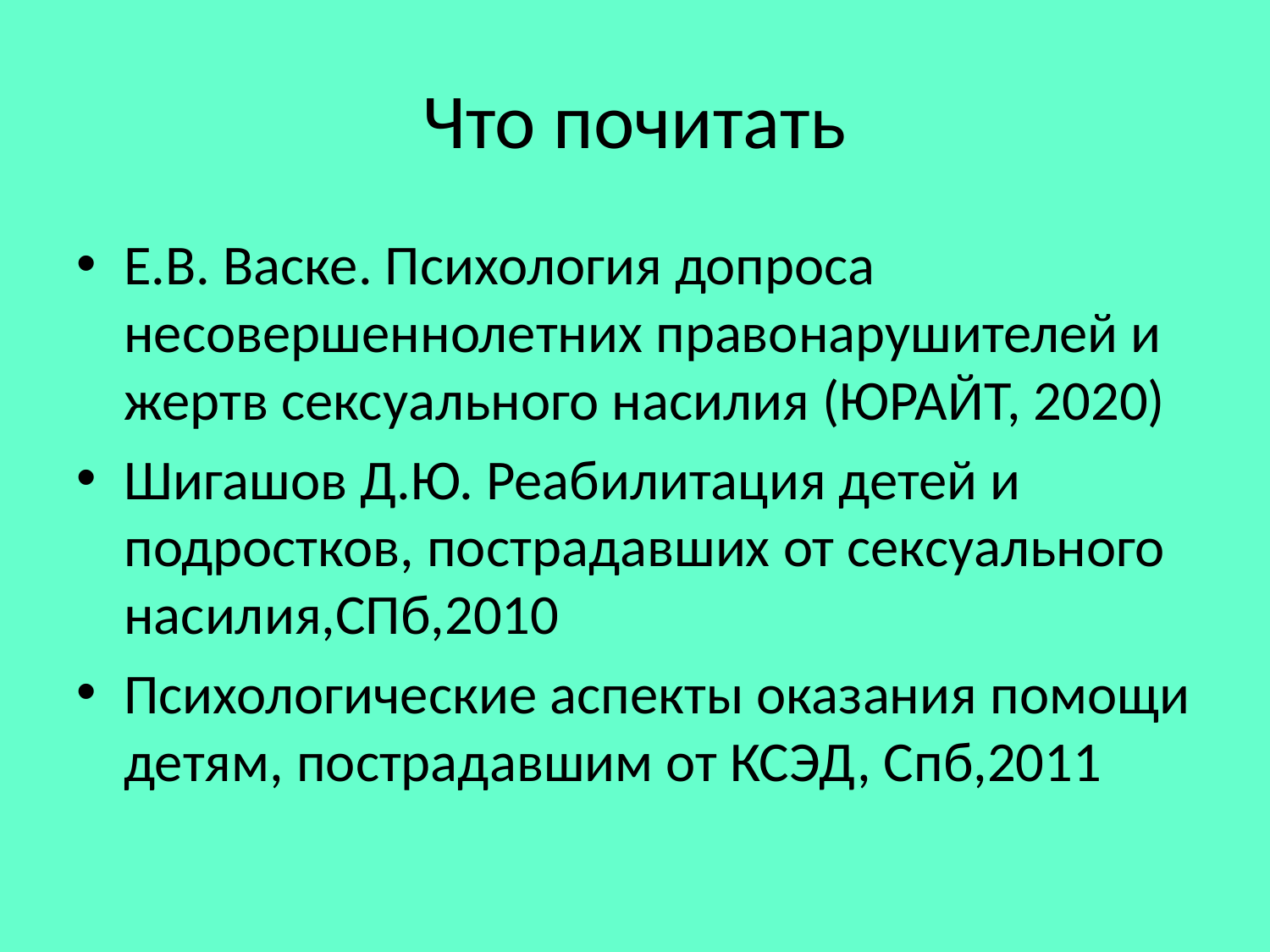

# Что почитать
Е.В. Васке. Психология допроса несовершеннолетних правонарушителей и жертв сексуального насилия (ЮРАЙТ, 2020)
Шигашов Д.Ю. Реабилитация детей и подростков, пострадавших от сексуального насилия,СПб,2010
Психологические аспекты оказания помощи детям, пострадавшим от КСЭД, Спб,2011